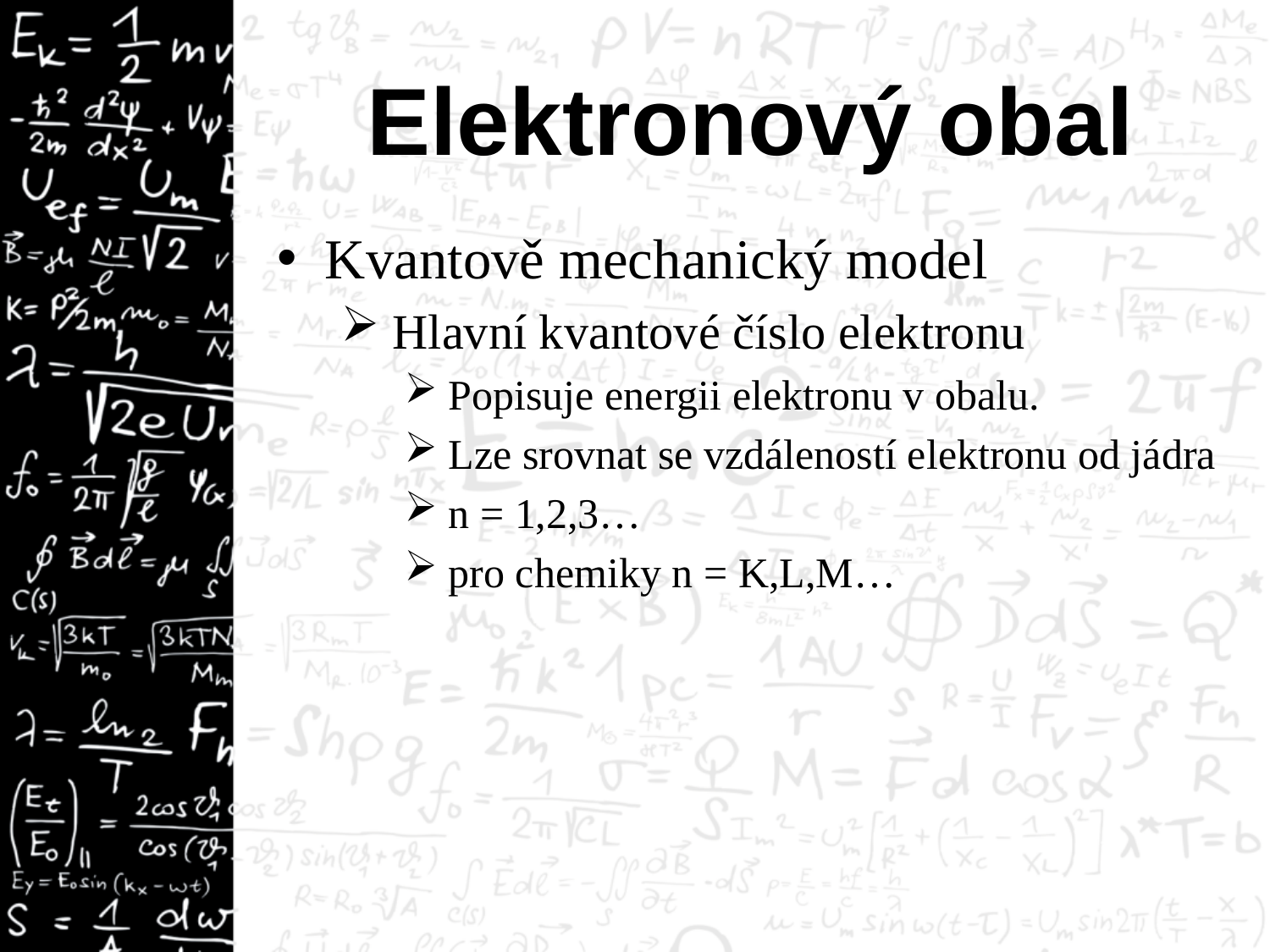

# Elektronový obal
Kvantově mechanický model
 Hlavní kvantové číslo elektronu
 Popisuje energii elektronu v obalu.
 Lze srovnat se vzdáleností elektronu od jádra
 n = 1,2,3…
 pro chemiky n = K,L,M…